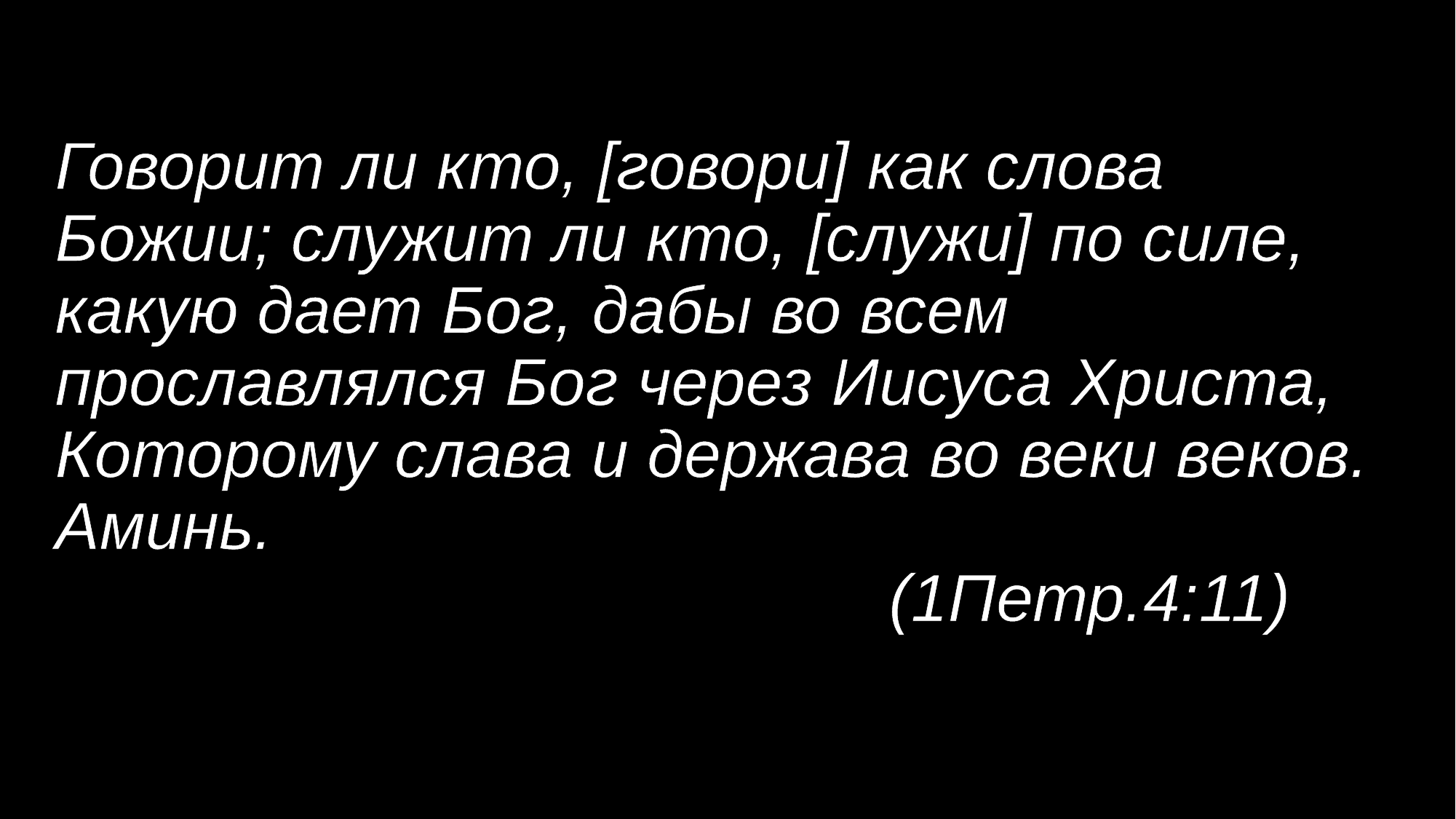

# Говорит ли кто, [говори] как слова Божии; служит ли кто, [служи] по силе, какую дает Бог, дабы во всем прославлялся Бог через Иисуса Христа, Которому слава и держава во веки веков. Аминь. (1Петр.4:11)